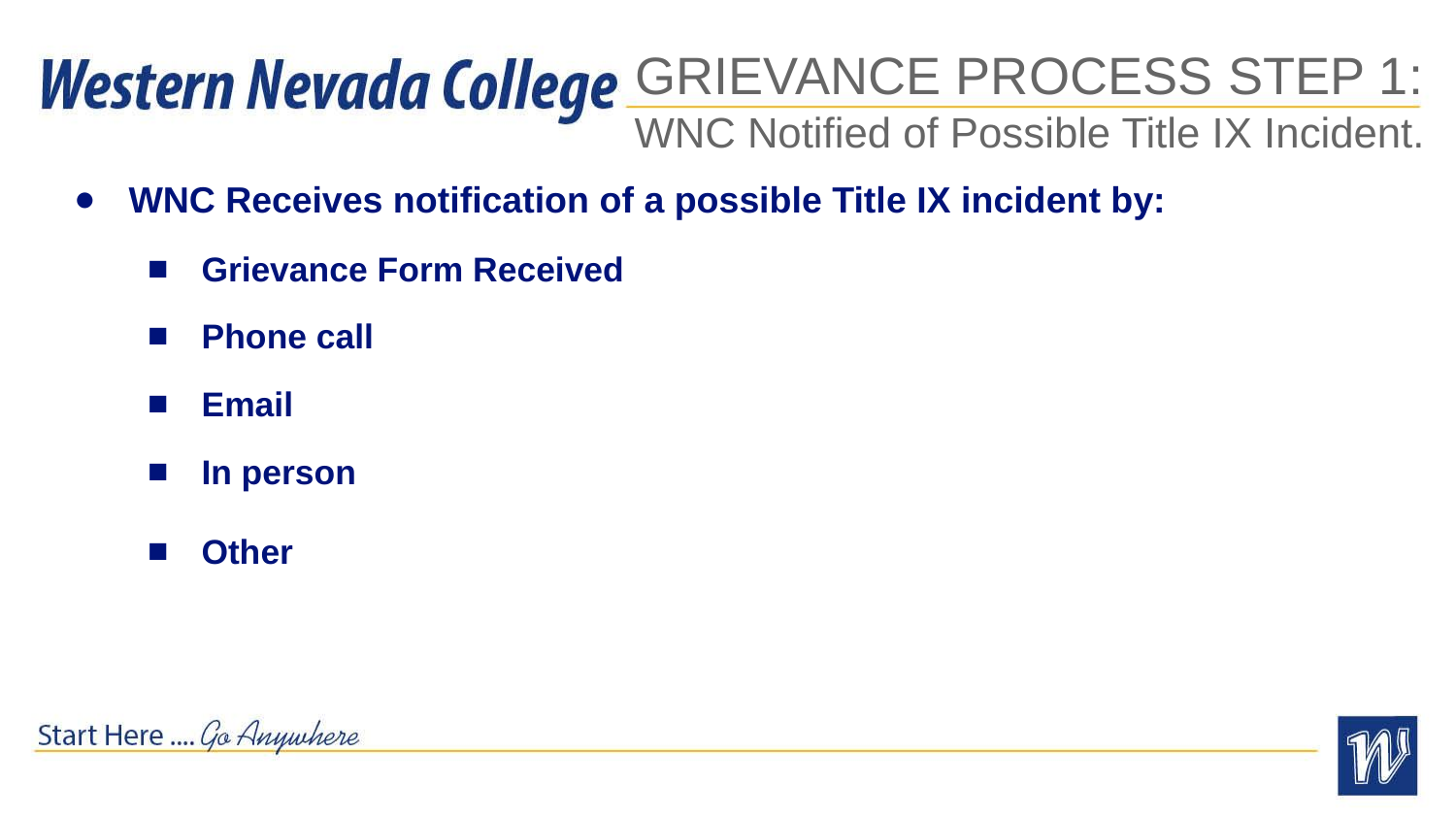

# GRIEVANCE PROCESS STEP 1: WNC Notified of Possible Title IX Incident.
WNC Receives notification of a possible Title IX incident by:
Grievance Form Received
Phone call
Email
In person
Other